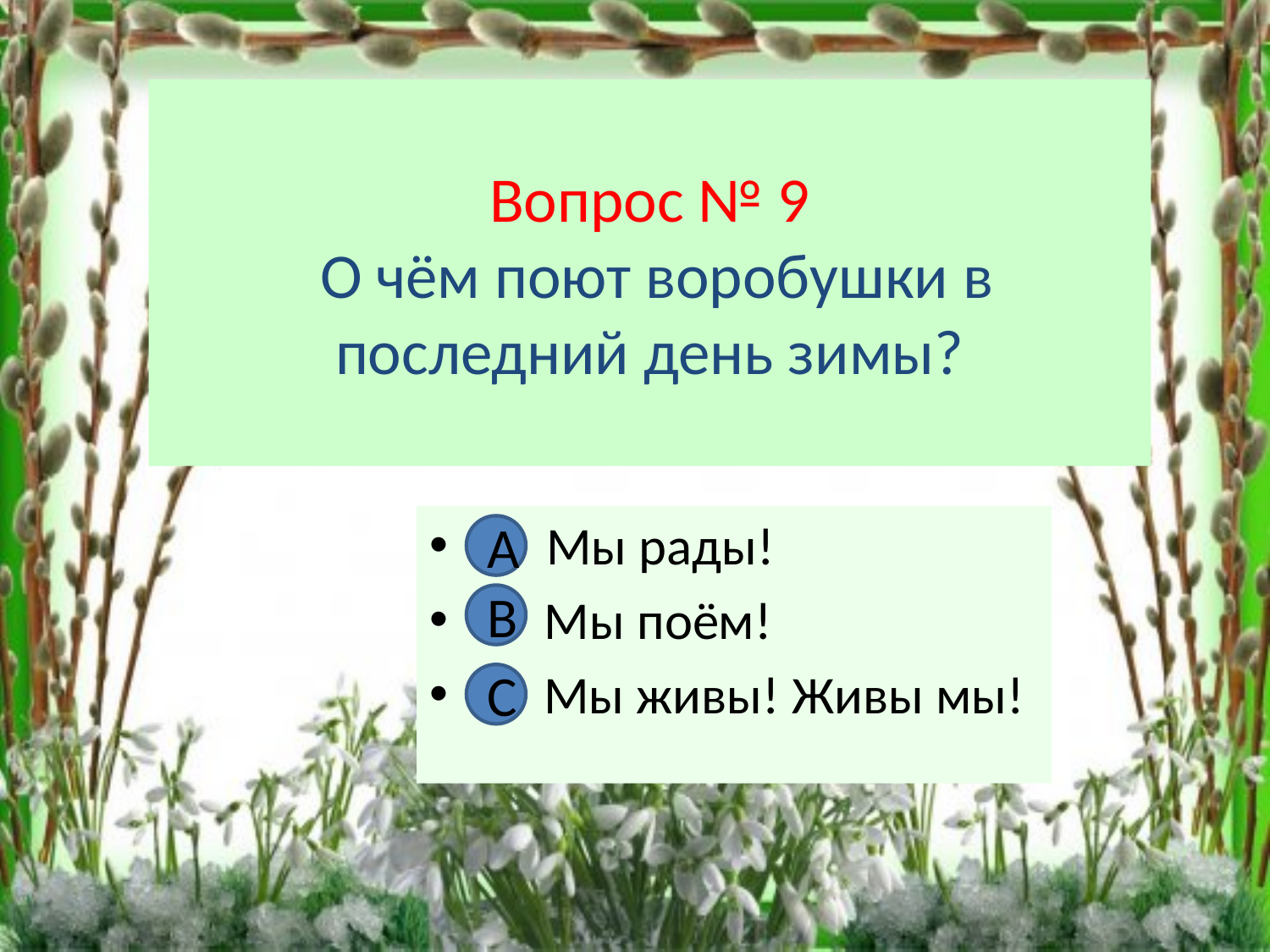

# Вопрос № 9 О чём поют воробушки в последний день зимы?
А.  Мы рады!
В.  Мы поём!
С.  Мы живы! Живы мы!

А
В
С